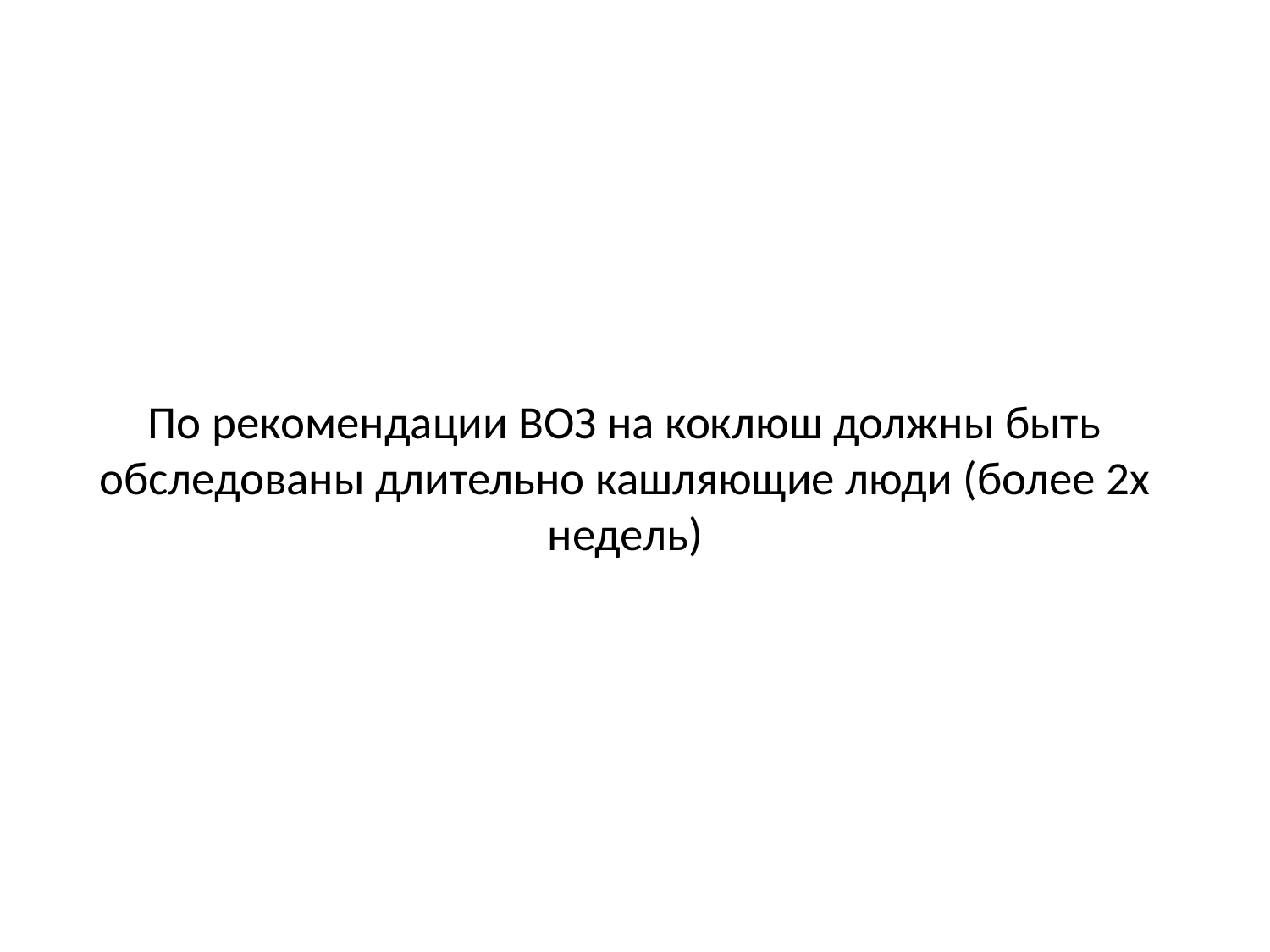

# По рекомендации ВОЗ на коклюш должны быть обследованы длительно кашляющие люди (более 2х недель)